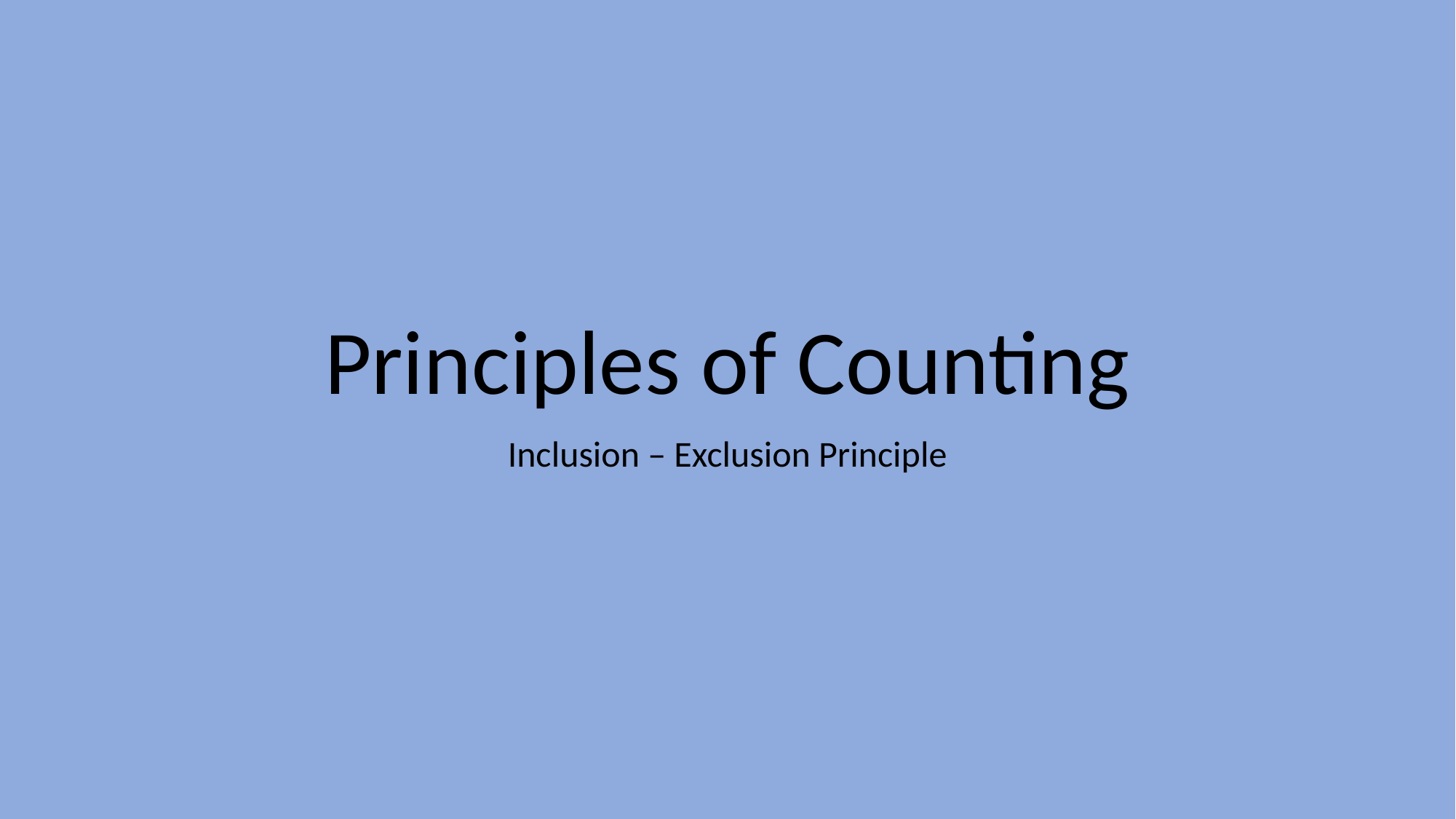

# Principles of Counting
Inclusion – Exclusion Principle